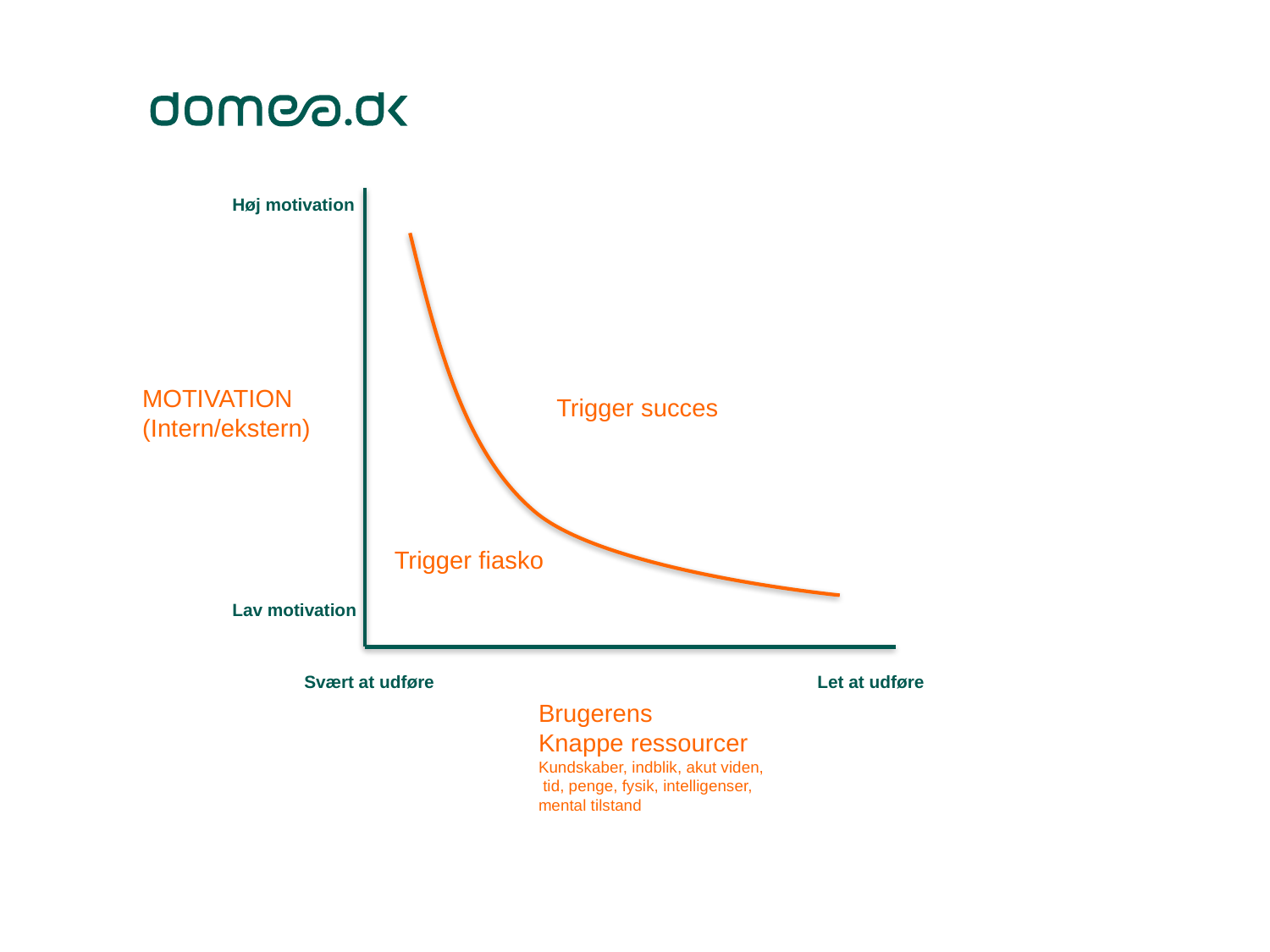

BJ Fogg´s teori ”Gamification og forførende design”

Høj motivation

MOTIVATION
(Intern/ekstern)
Trigger succes

Trigger fiasko

Lav motivation
Svært at udføre
Let at udføre
Brugerens
Knappe ressourcer
Kundskaber, indblik, akut viden,  tid, penge, fysik, intelligenser, mental tilstand